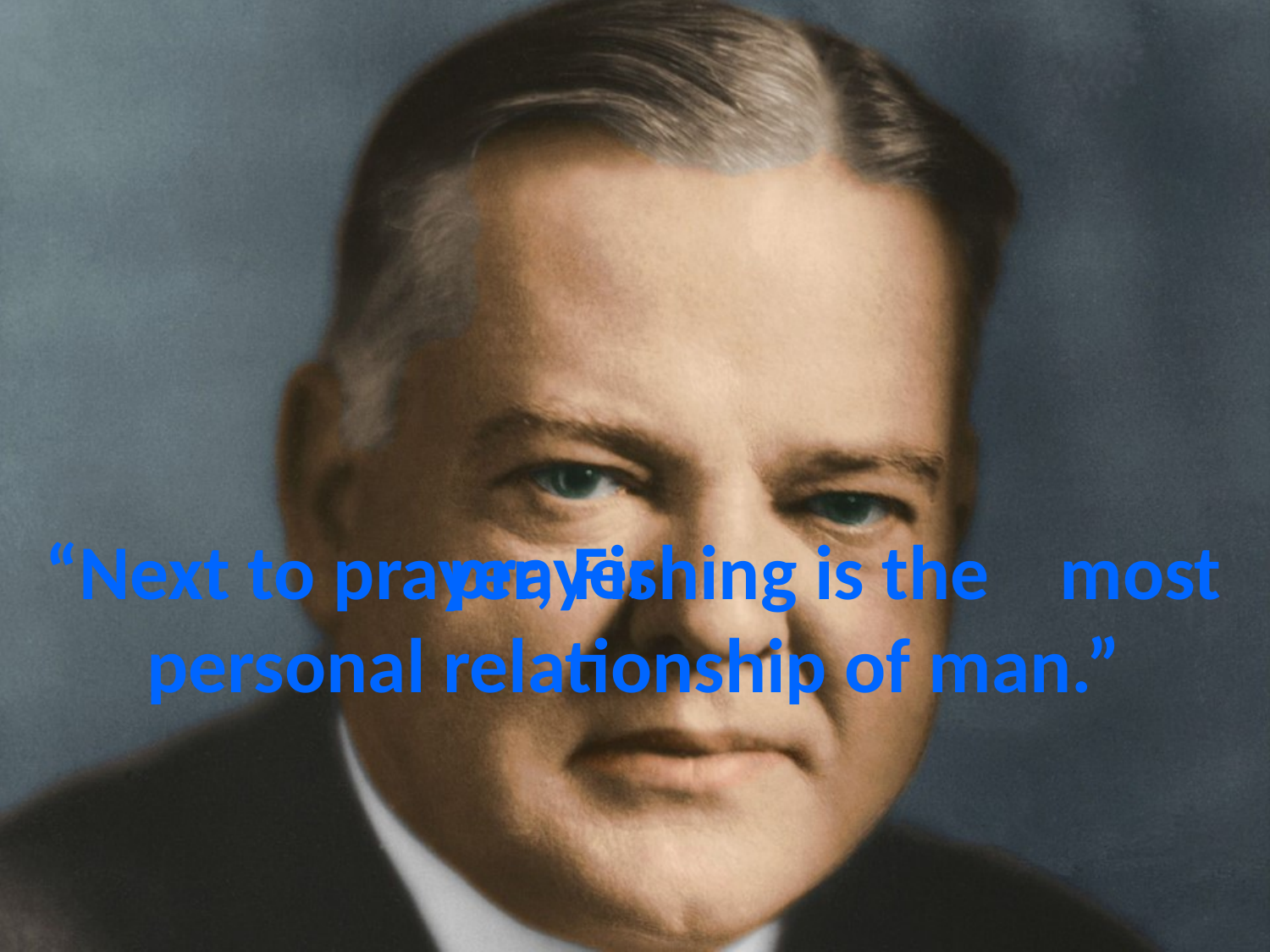

prayer
# “Next to prayer, Fishing is the    most personal relationship of man.”
prayer